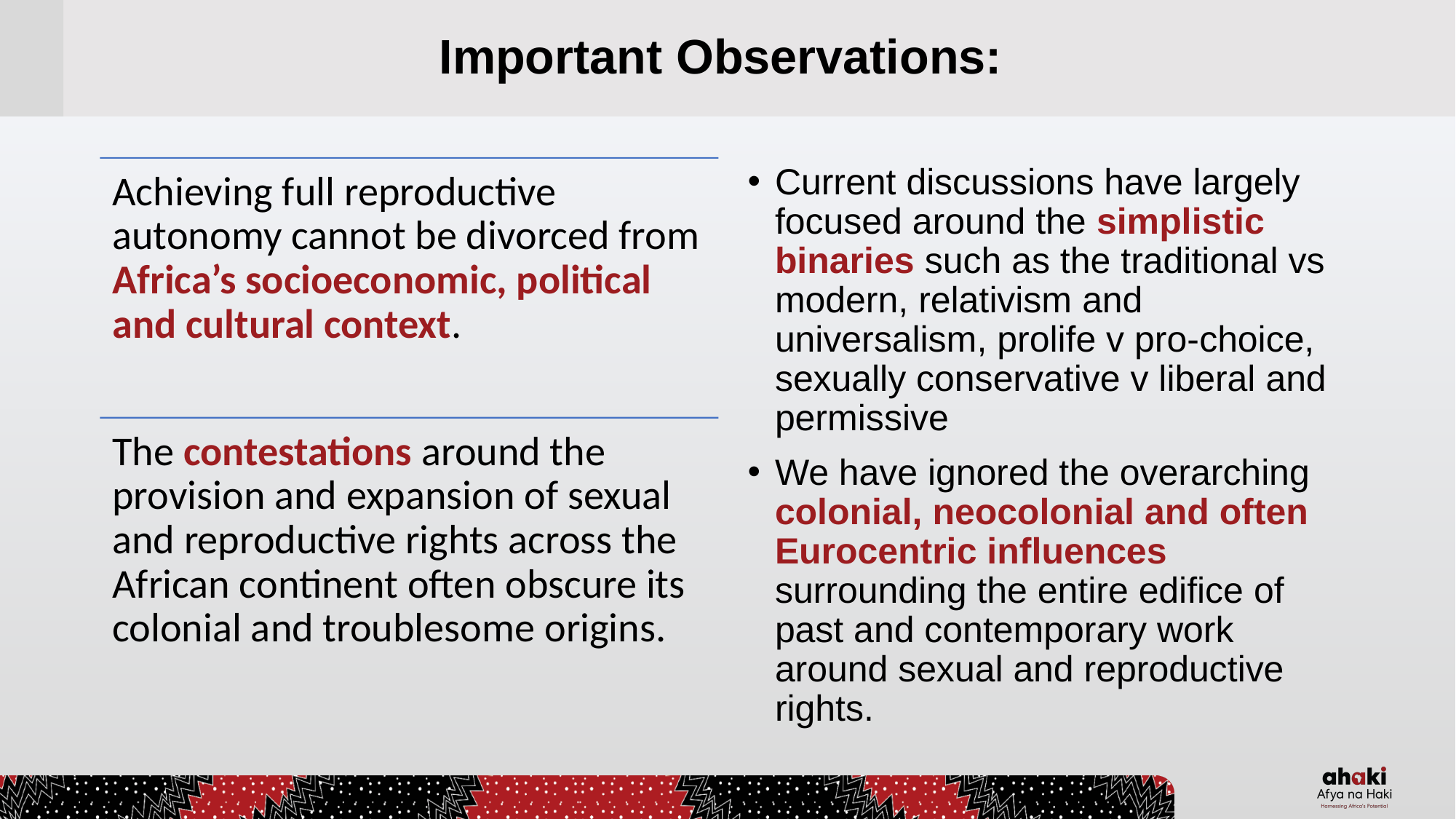

# Important Observations:
Achieving full reproductive autonomy cannot be divorced from Africa’s socioeconomic, political and cultural context.
The contestations around the provision and expansion of sexual and reproductive rights across the African continent often obscure its colonial and troublesome origins.
Current discussions have largely focused around the simplistic binaries such as the traditional vs modern, relativism and universalism, prolife v pro-choice, sexually conservative v liberal and permissive
We have ignored the overarching colonial, neocolonial and often Eurocentric influences surrounding the entire edifice of past and contemporary work around sexual and reproductive rights.